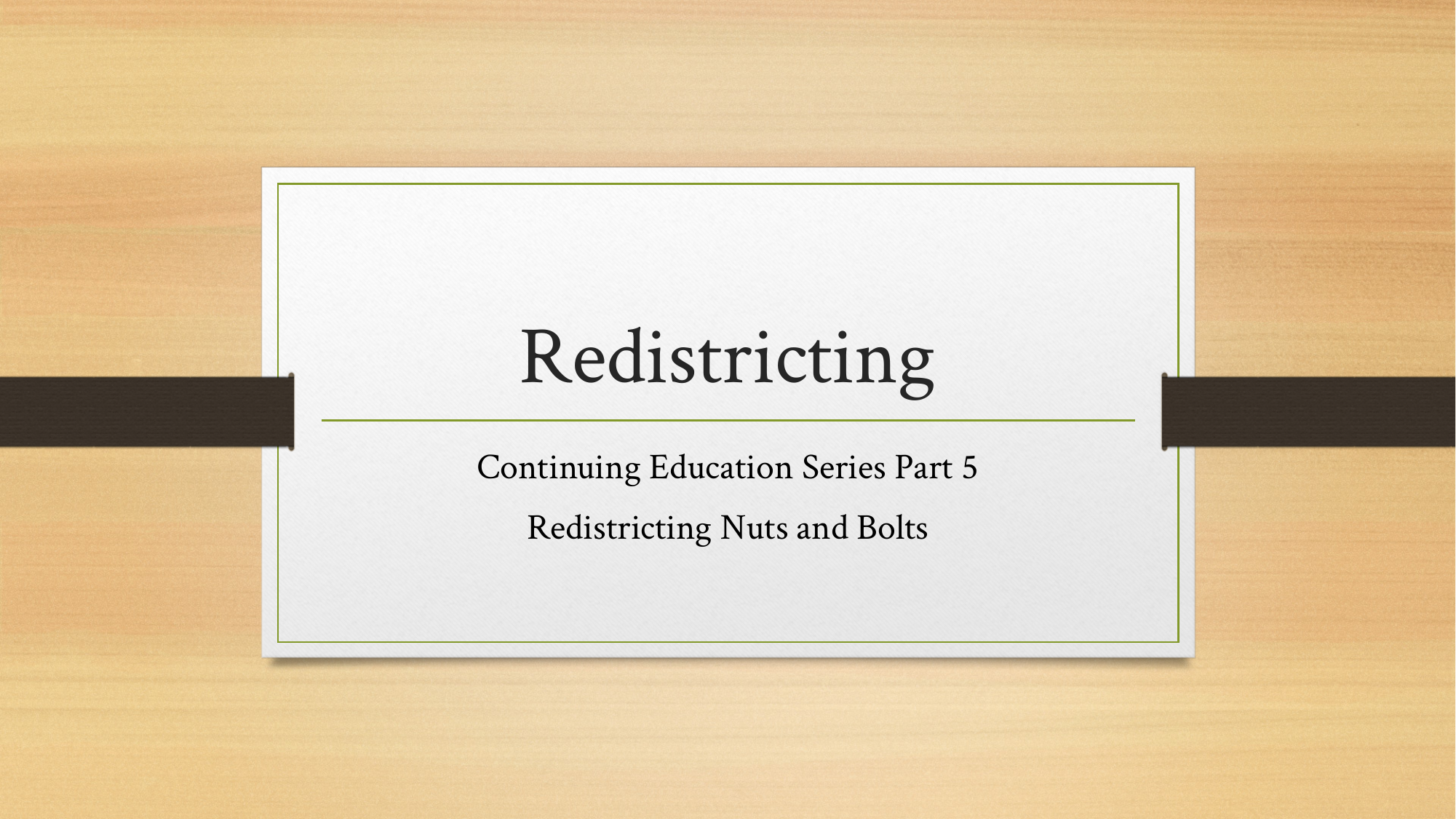

# Redistricting
Continuing Education Series Part 5
Redistricting Nuts and Bolts